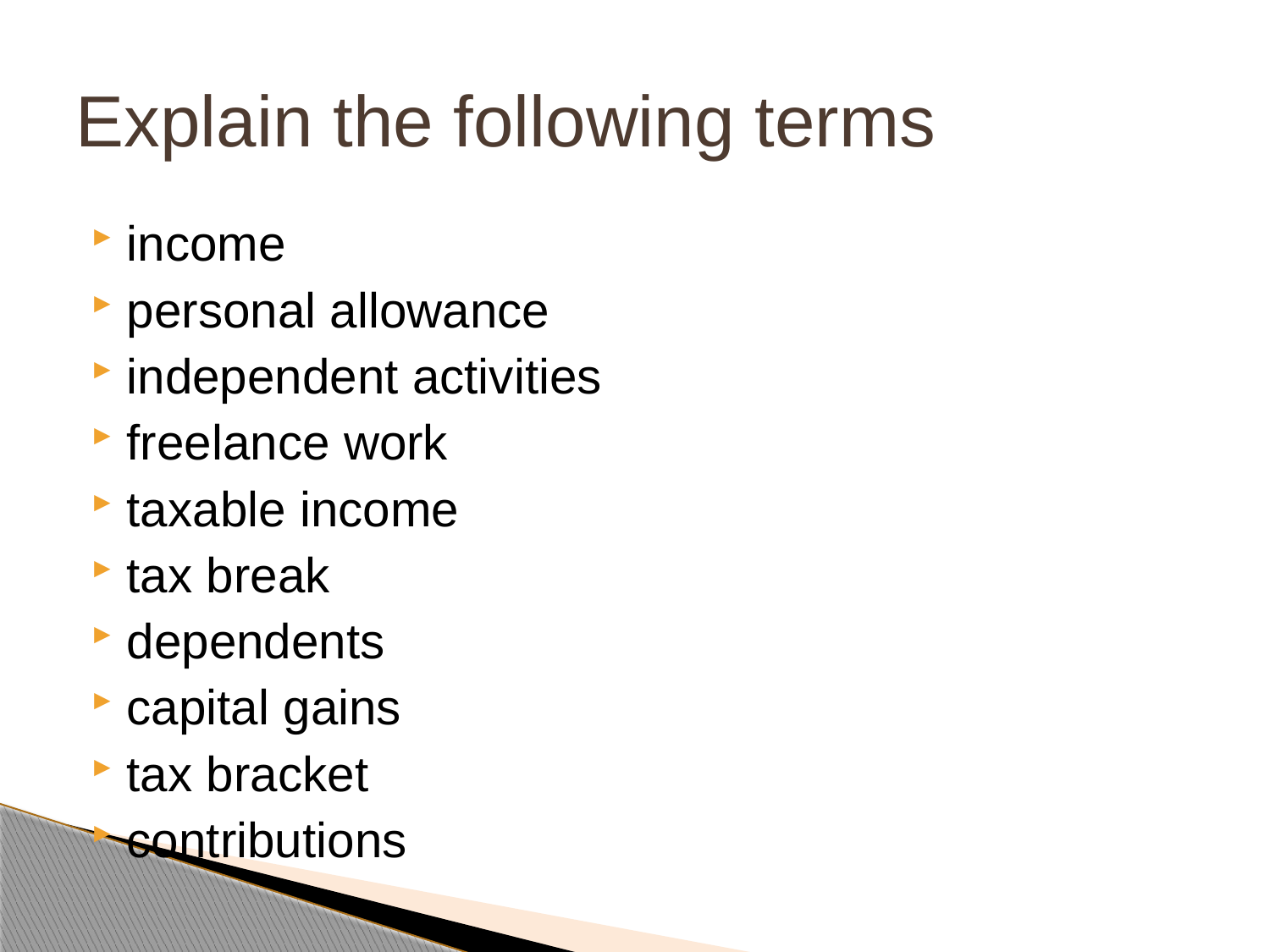

# Explain the following terms
income
personal allowance
independent activities
freelance work
taxable income
tax break
dependents
capital gains
tax bracket
contributions